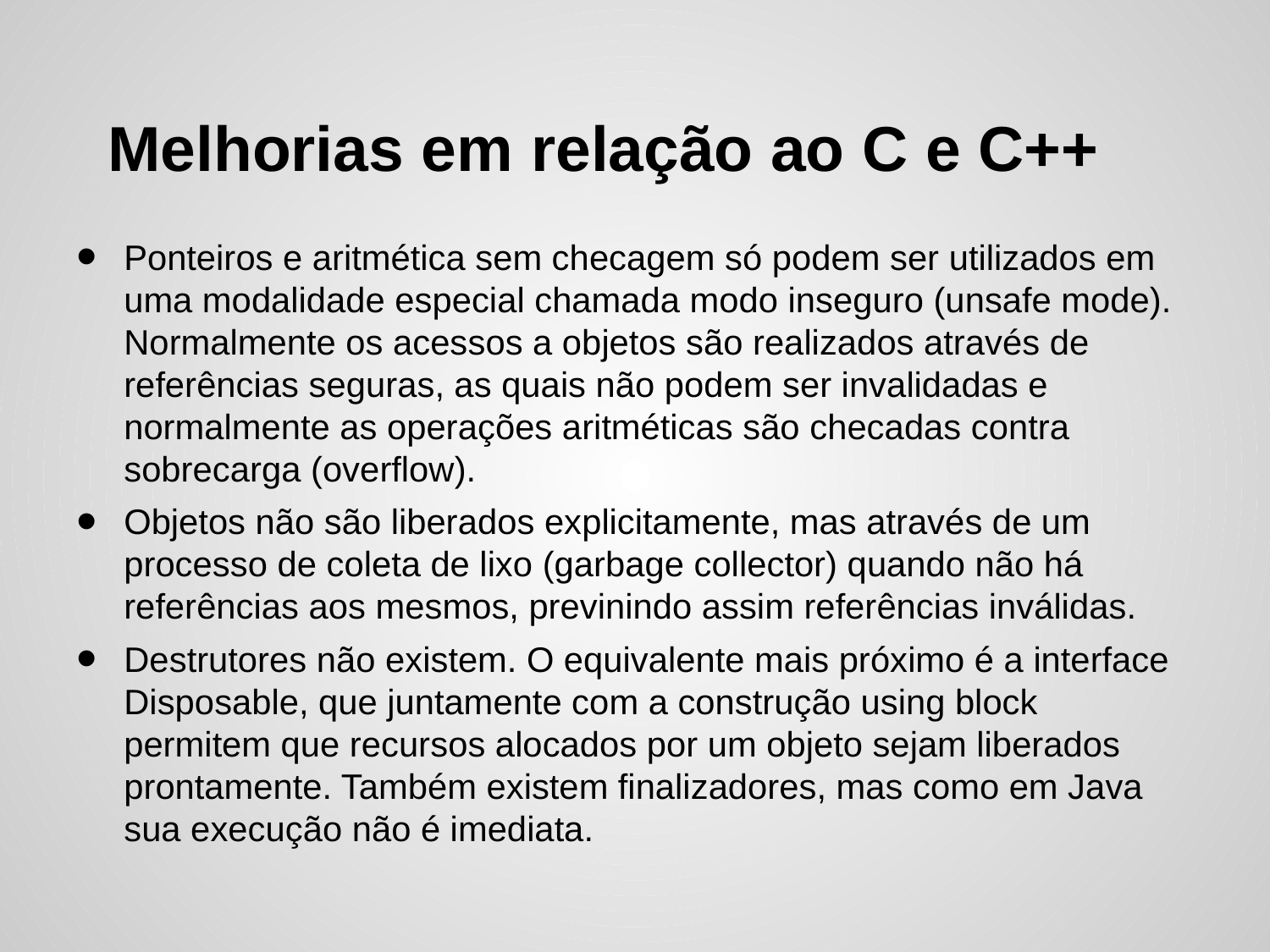

# Melhorias em relação ao C e C++
Ponteiros e aritmética sem checagem só podem ser utilizados em uma modalidade especial chamada modo inseguro (unsafe mode). Normalmente os acessos a objetos são realizados através de referências seguras, as quais não podem ser invalidadas e normalmente as operações aritméticas são checadas contra sobrecarga (overflow).
Objetos não são liberados explicitamente, mas através de um processo de coleta de lixo (garbage collector) quando não há referências aos mesmos, previnindo assim referências inválidas.
Destrutores não existem. O equivalente mais próximo é a interface Disposable, que juntamente com a construção using block permitem que recursos alocados por um objeto sejam liberados prontamente. Também existem finalizadores, mas como em Java sua execução não é imediata.